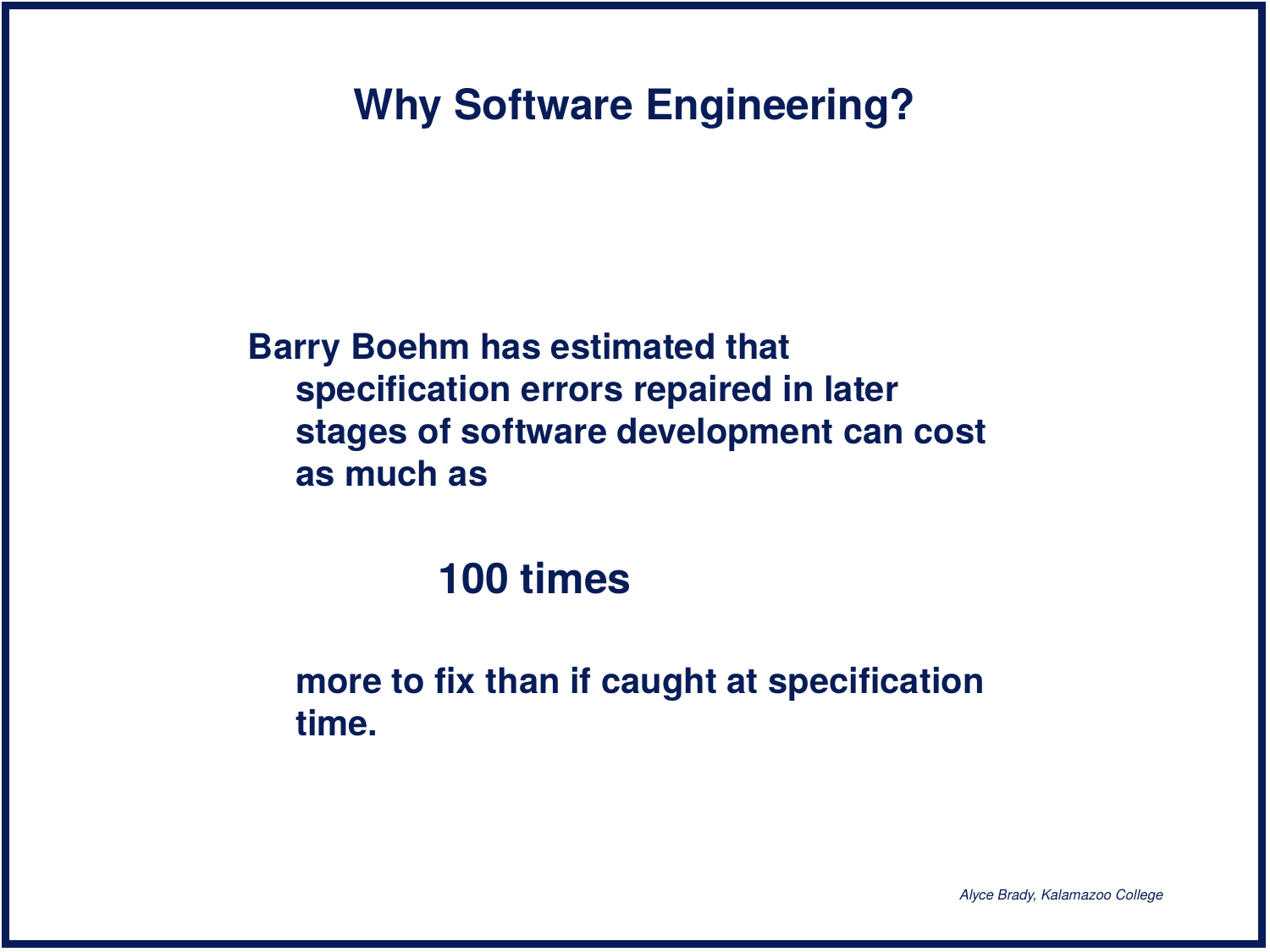

# Why Software Engineering?
Barry Boehm has estimated that specification errors repaired in later stages of software development can cost as much as

100 times

	more to fix than if caught at specification time.